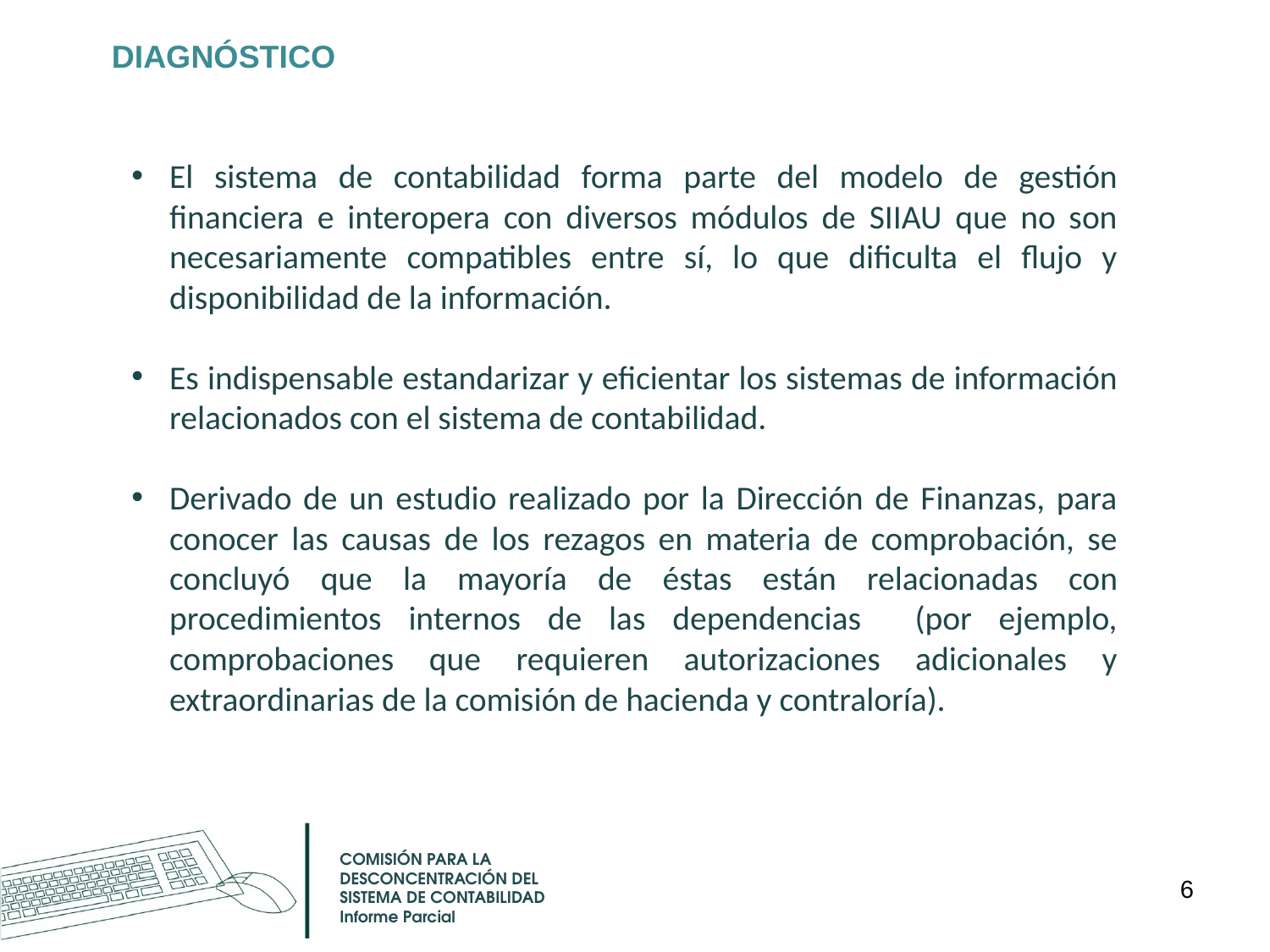

DIAGNÓSTICO
El sistema de contabilidad forma parte del modelo de gestión financiera e interopera con diversos módulos de SIIAU que no son necesariamente compatibles entre sí, lo que dificulta el flujo y disponibilidad de la información.

Es indispensable estandarizar y eficientar los sistemas de información relacionados con el sistema de contabilidad.

Derivado de un estudio realizado por la Dirección de Finanzas, para conocer las causas de los rezagos en materia de comprobación, se concluyó que la mayoría de éstas están relacionadas con procedimientos internos de las dependencias  (por ejemplo, comprobaciones que requieren autorizaciones adicionales y extraordinarias de la comisión de hacienda y contraloría).

COMISIÓN PARA LA DESCONCENTRACIÓN DEL SISTEMA DE CONTABILIDAD
Informe Parcial
6